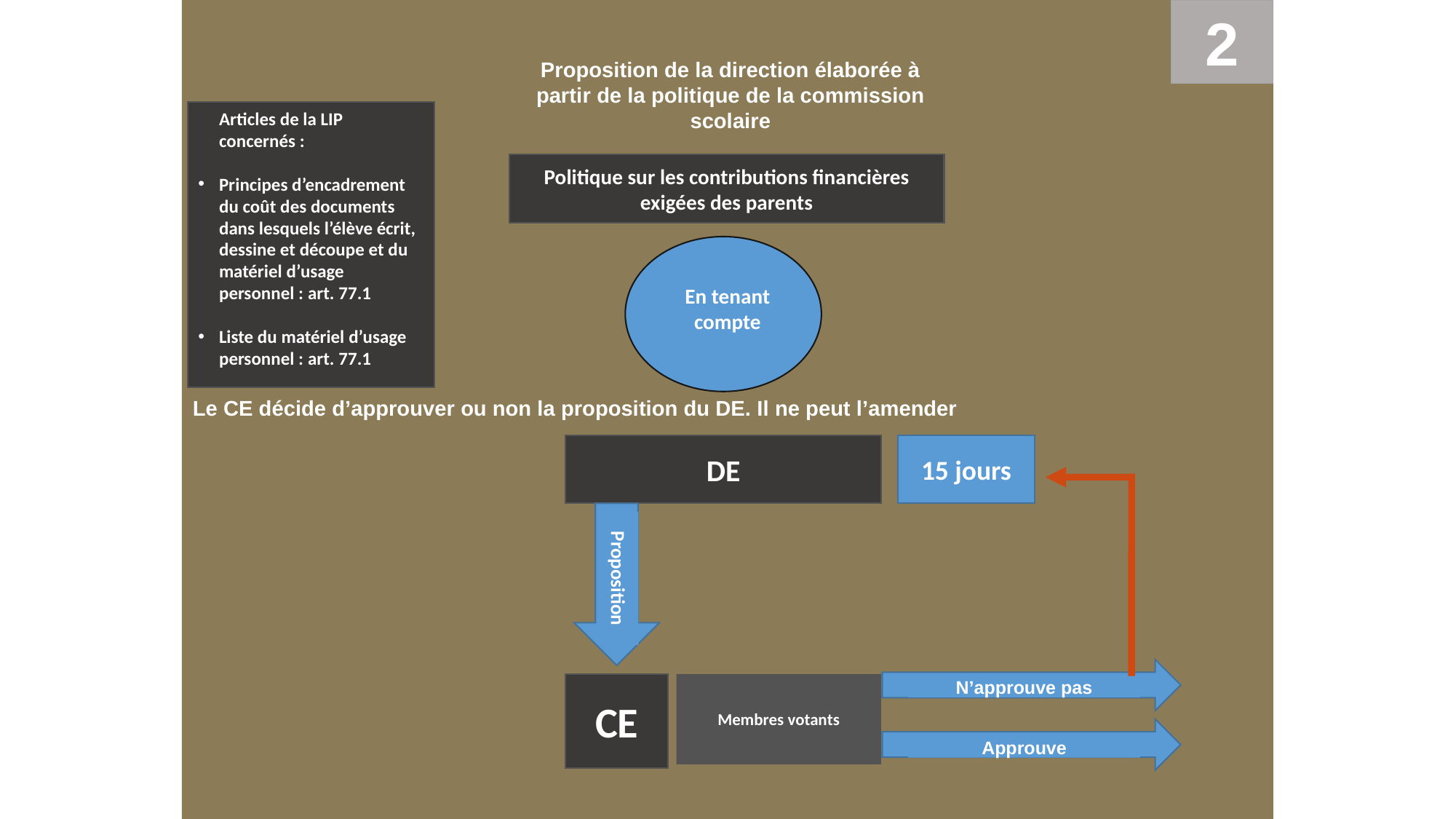

Le CE décide d’approuver ou non la proposition du DE. Il ne peut l’amender
2

Proposition de la direction élaborée à partir de la politique de la commission scolaire
	Articles de la LIP concernés :

Principes d’encadrement du coût des documents dans lesquels l’élève écrit, dessine et découpe et du matériel d’usage personnel : art. 77.1

Liste du matériel d’usage personnel : art. 77.1

Politique sur les contributions financières exigées des parents

En tenant compte
DE
15 jours

Proposition

CE

Membres votants
N’approuve pas

Approuve